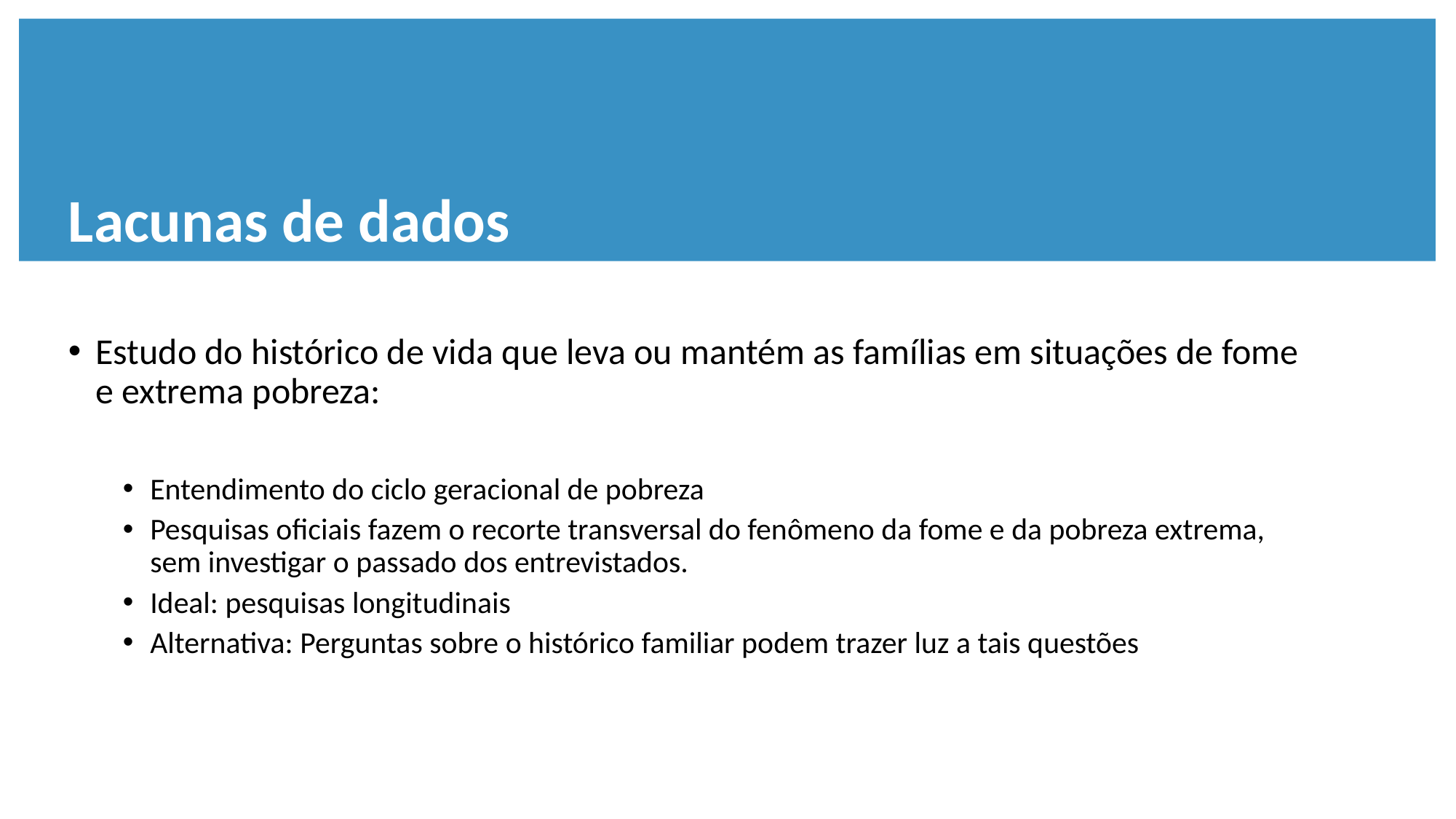

Lacunas de dados
Estudo do histórico de vida que leva ou mantém as famílias em situações de fome e extrema pobreza:

Entendimento do ciclo geracional de pobreza
Pesquisas oficiais fazem o recorte transversal do fenômeno da fome e da pobreza extrema, sem investigar o passado dos entrevistados.
Ideal: pesquisas longitudinais
Alternativa: Perguntas sobre o histórico familiar podem trazer luz a tais questões